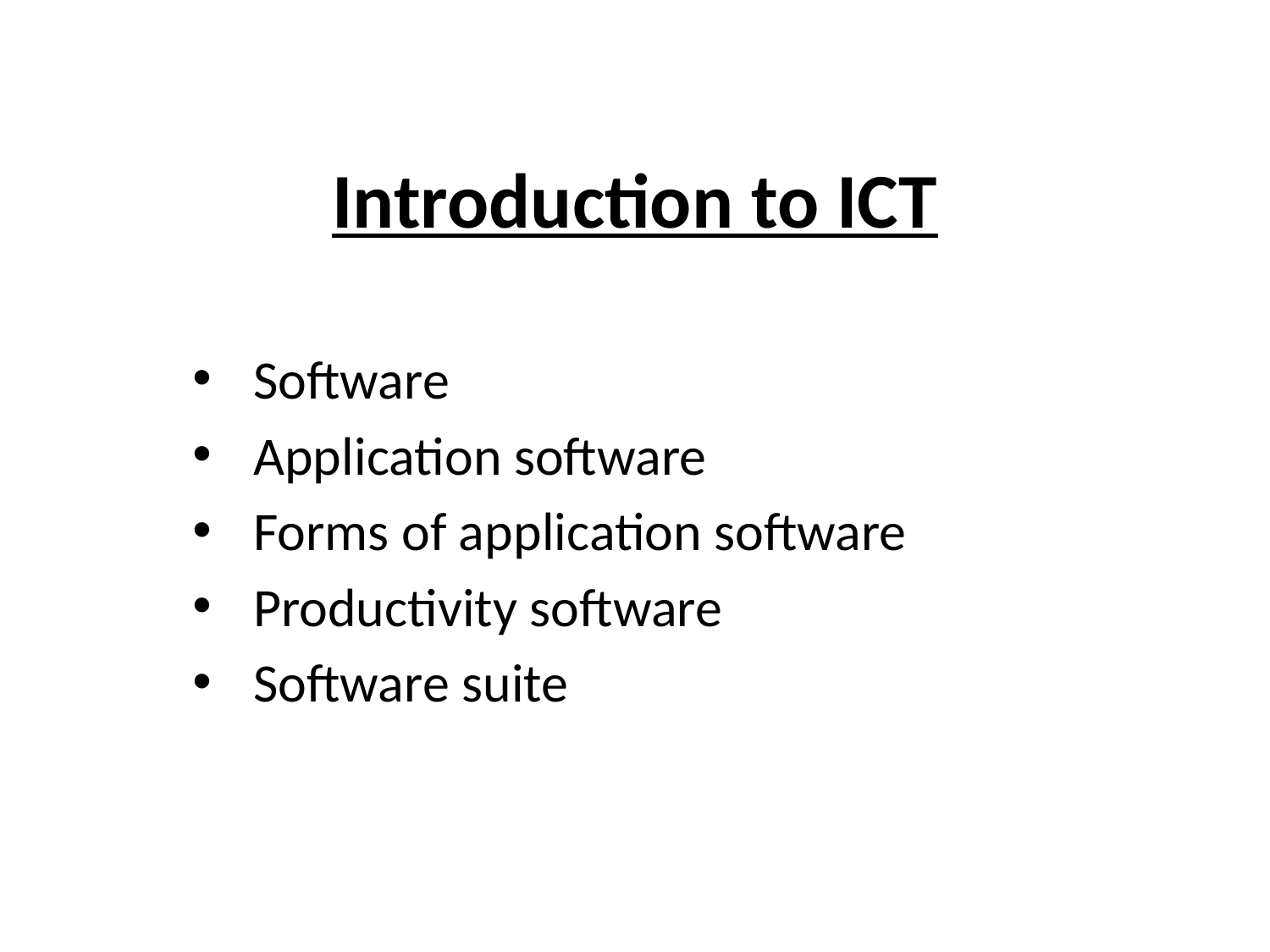

# Introduction to ICT
Software
Application software
Forms of application software
Productivity software
Software suite